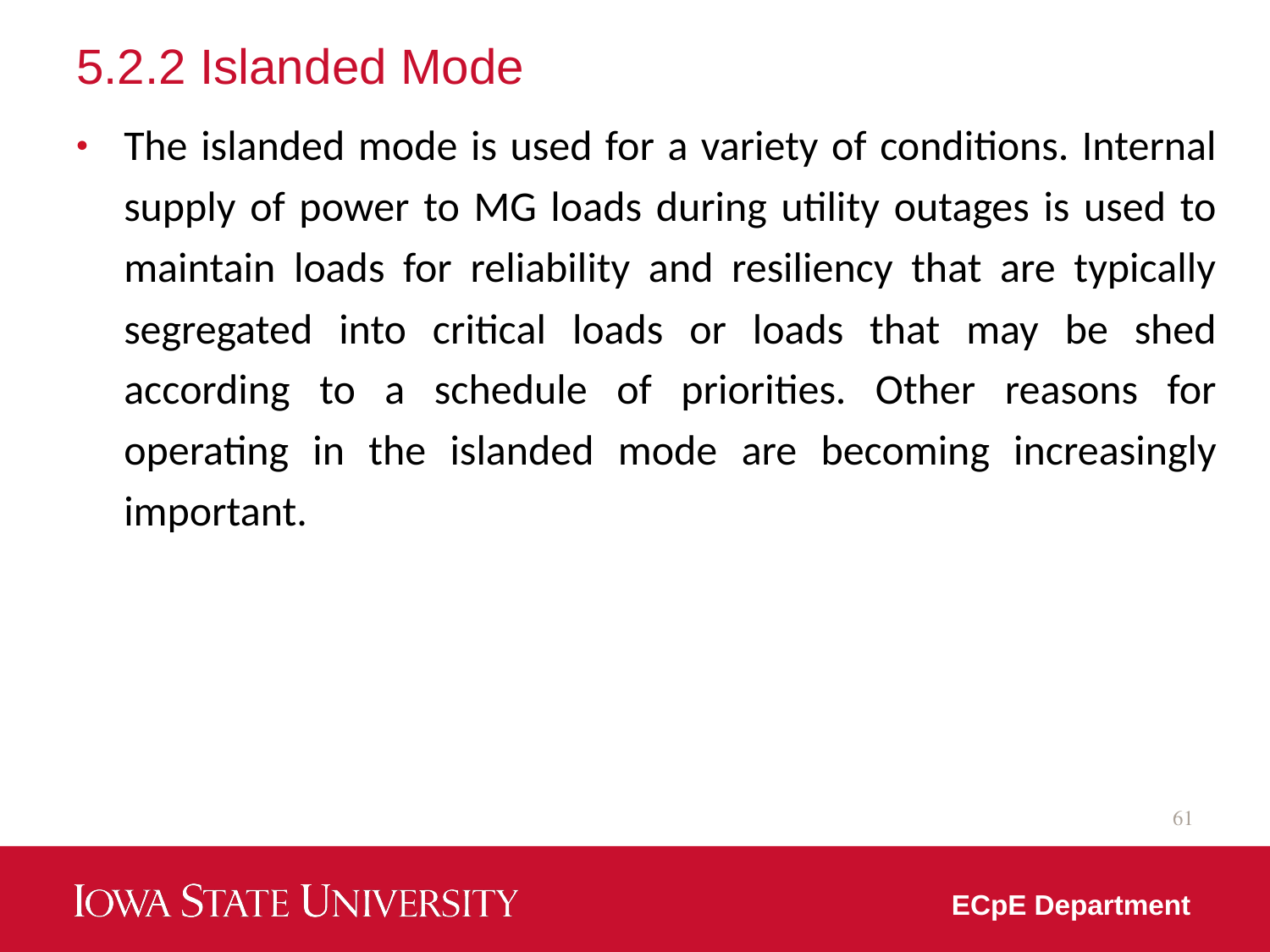

# 5.2.2 Islanded Mode
The islanded mode is used for a variety of conditions. Internal supply of power to MG loads during utility outages is used to maintain loads for reliability and resiliency that are typically segregated into critical loads or loads that may be shed according to a schedule of priorities. Other reasons for operating in the islanded mode are becoming increasingly important.
61
ECpE Department